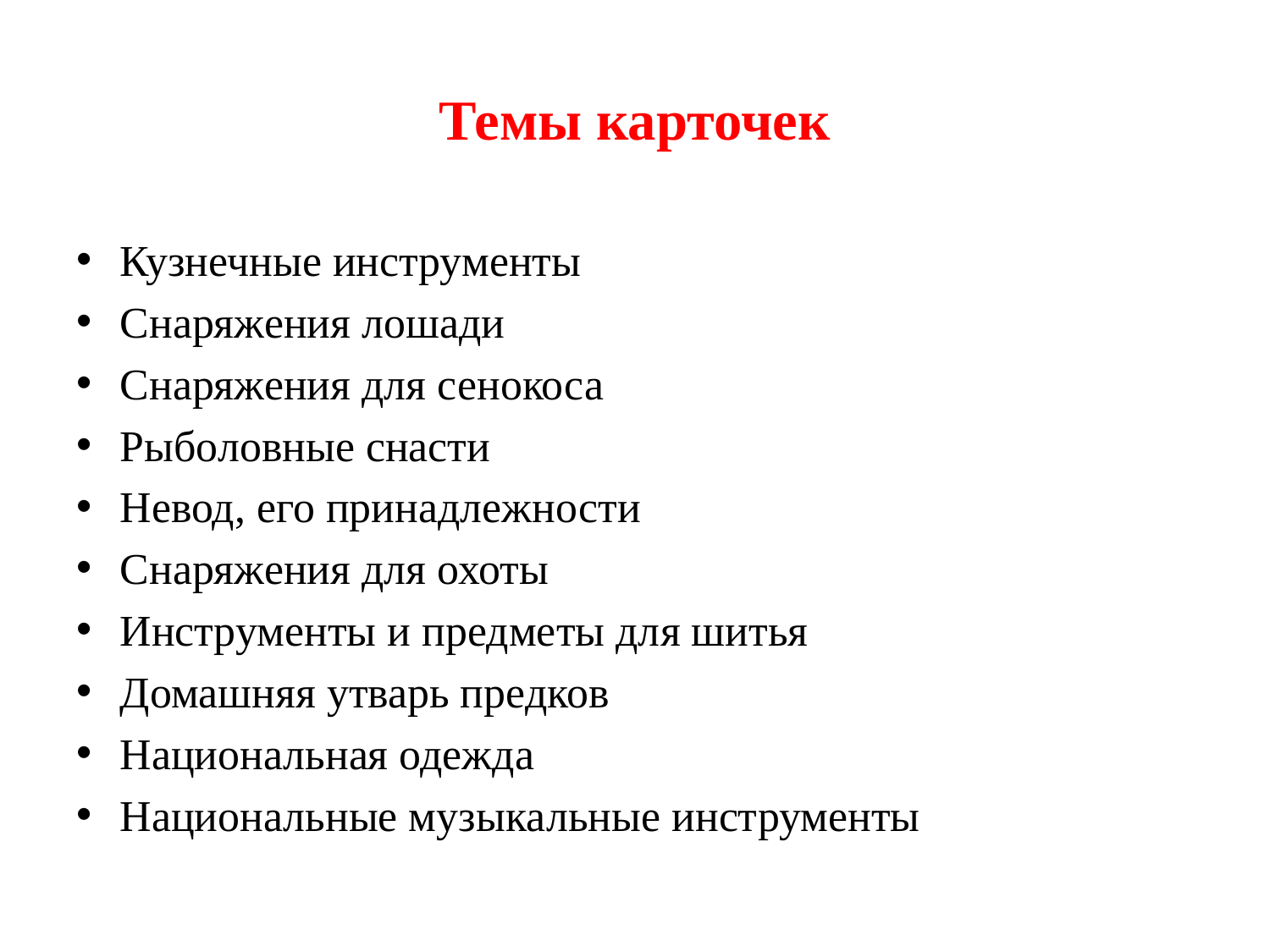

# Темы карточек
Кузнечные инструменты
Снаряжения лошади
Снаряжения для сенокоса
Рыболовные снасти
Невод, его принадлежности
Снаряжения для охоты
Инструменты и предметы для шитья
Домашняя утварь предков
Национальная одежда
Национальные музыкальные инструменты